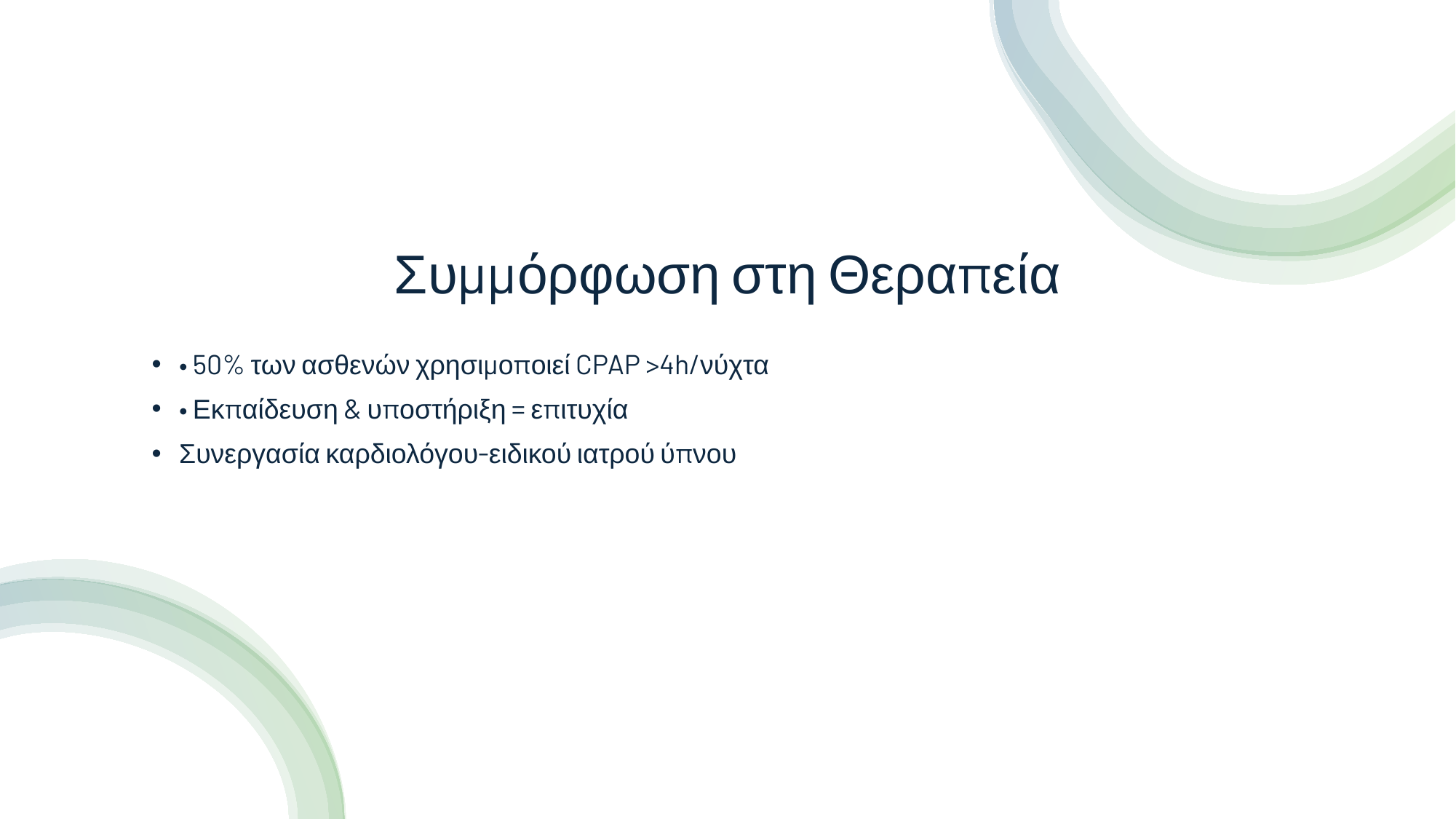

# Συμμόρφωση στη Θεραπεία
• 50% των ασθενών χρησιμοποιεί CPAP >4h/νύχτα
• Εκπαίδευση & υποστήριξη = επιτυχία
Συνεργασία καρδιολόγου-ειδικού ιατρού ύπνου